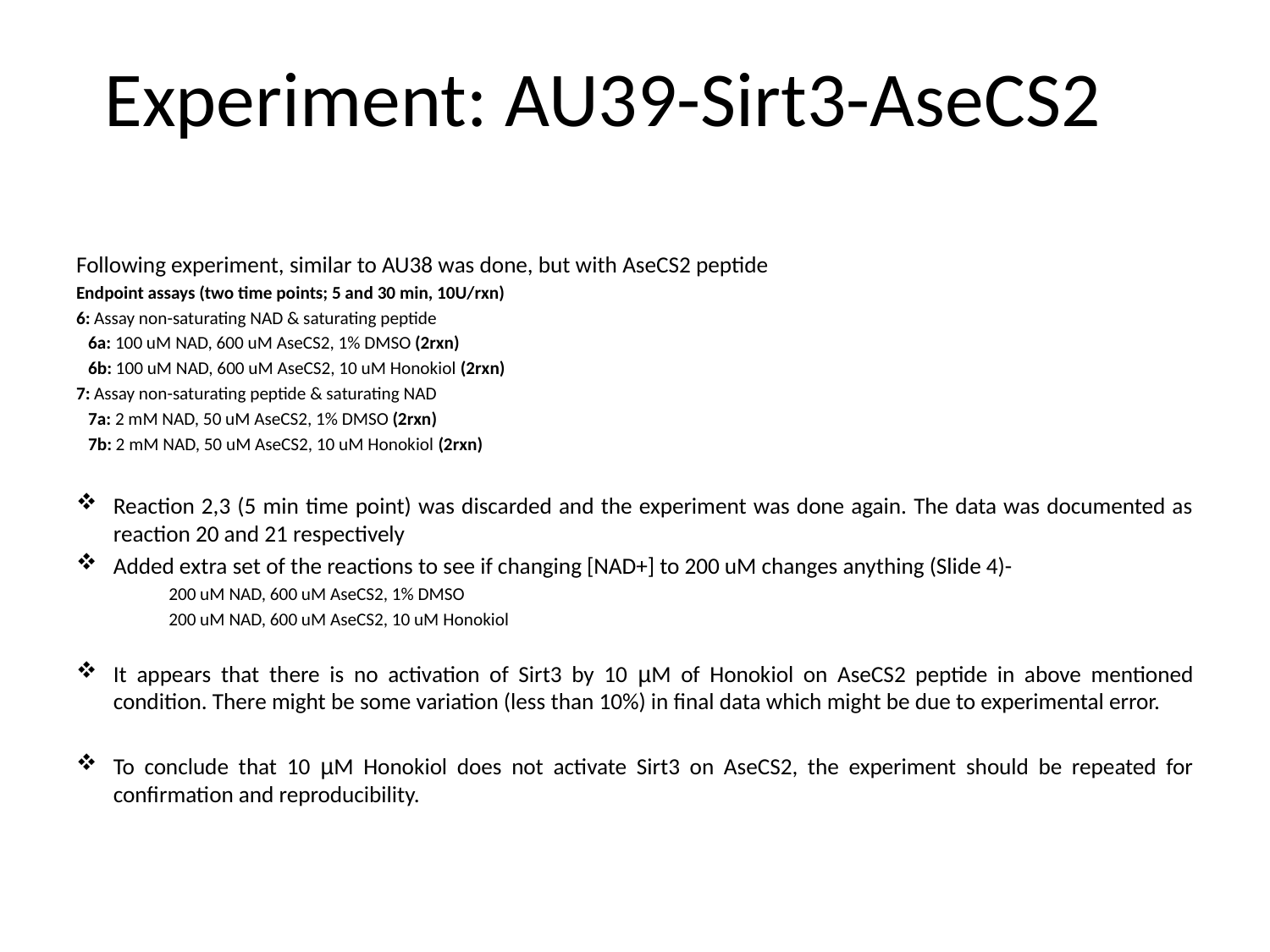

# Experiment: AU39-Sirt3-AseCS2
Following experiment, similar to AU38 was done, but with AseCS2 peptide
Endpoint assays (two time points; 5 and 30 min, 10U/rxn)
6: Assay non-saturating NAD & saturating peptide
   6a: 100 uM NAD, 600 uM AseCS2, 1% DMSO (2rxn)
   6b: 100 uM NAD, 600 uM AseCS2, 10 uM Honokiol (2rxn)
7: Assay non-saturating peptide & saturating NAD
   7a: 2 mM NAD, 50 uM AseCS2, 1% DMSO (2rxn)
   7b: 2 mM NAD, 50 uM AseCS2, 10 uM Honokiol (2rxn)

Reaction 2,3 (5 min time point) was discarded and the experiment was done again. The data was documented as reaction 20 and 21 respectively
Added extra set of the reactions to see if changing [NAD+] to 200 uM changes anything (Slide 4)-
	200 uM NAD, 600 uM AseCS2, 1% DMSO
   	200 uM NAD, 600 uM AseCS2, 10 uM Honokiol

It appears that there is no activation of Sirt3 by 10 µM of Honokiol on AseCS2 peptide in above mentioned condition. There might be some variation (less than 10%) in final data which might be due to experimental error.

To conclude that 10 µM Honokiol does not activate Sirt3 on AseCS2, the experiment should be repeated for confirmation and reproducibility.